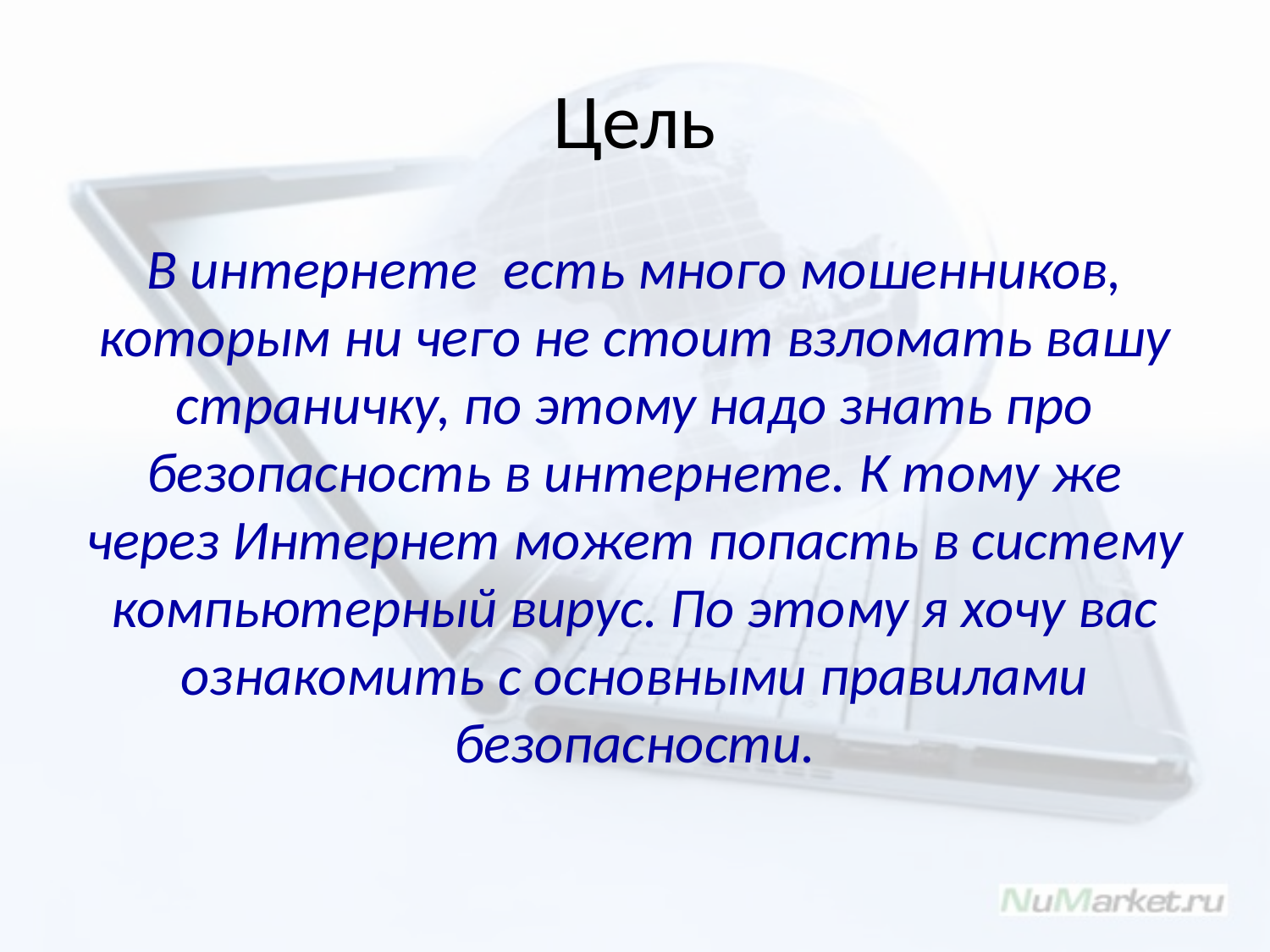

# Цель
В интернете  есть много мошенников, которым ни чего не стоит взломать вашу страничку, по этому надо знать про безопасность в интернете. К тому же через Интернет может попасть в систему компьютерный вирус. По этому я хочу вас ознакомить с основными правилами безопасности.